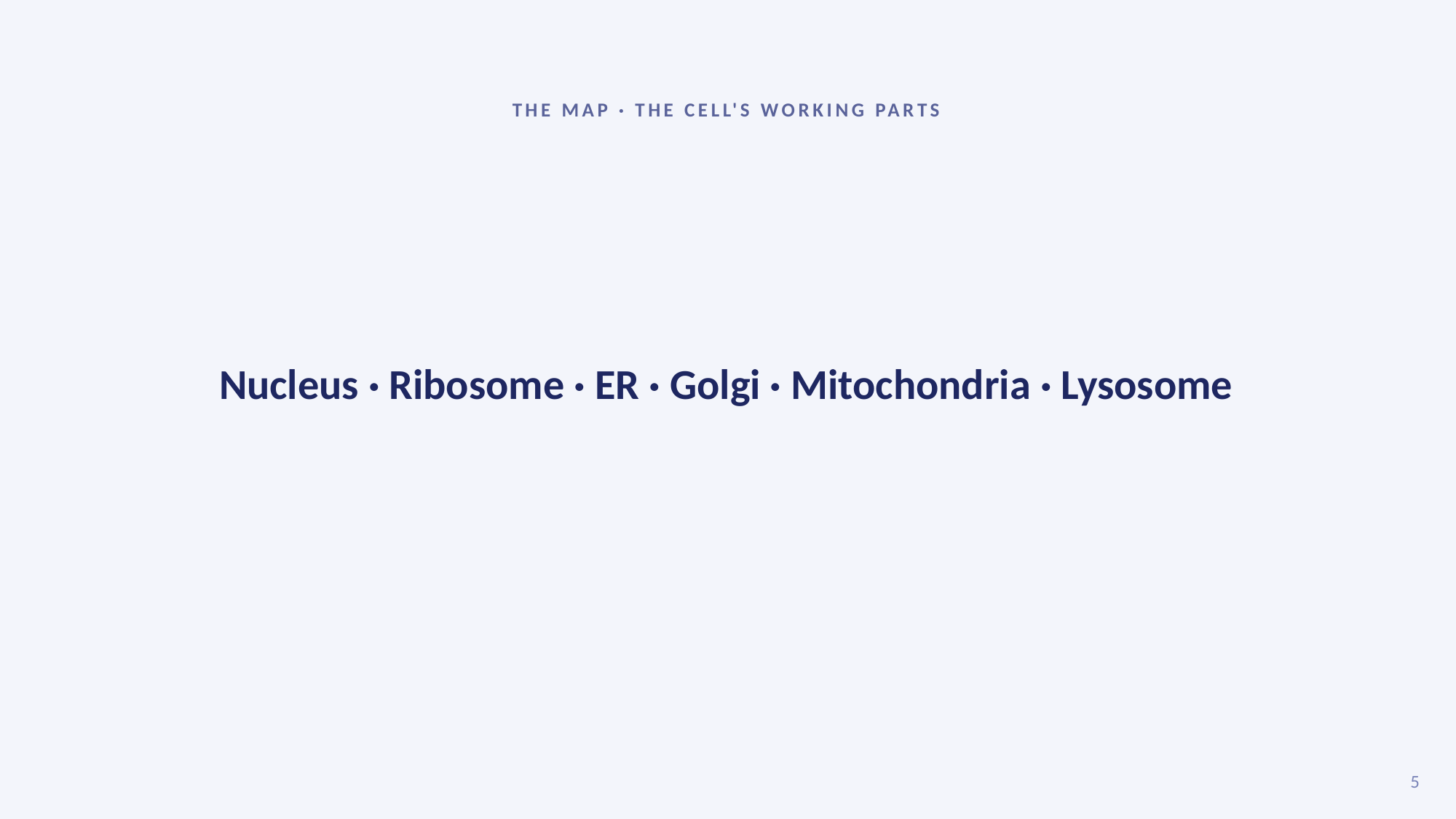

THE MAP · THE CELL'S WORKING PARTS
Nucleus · Ribosome · ER · Golgi · Mitochondria · Lysosome
5